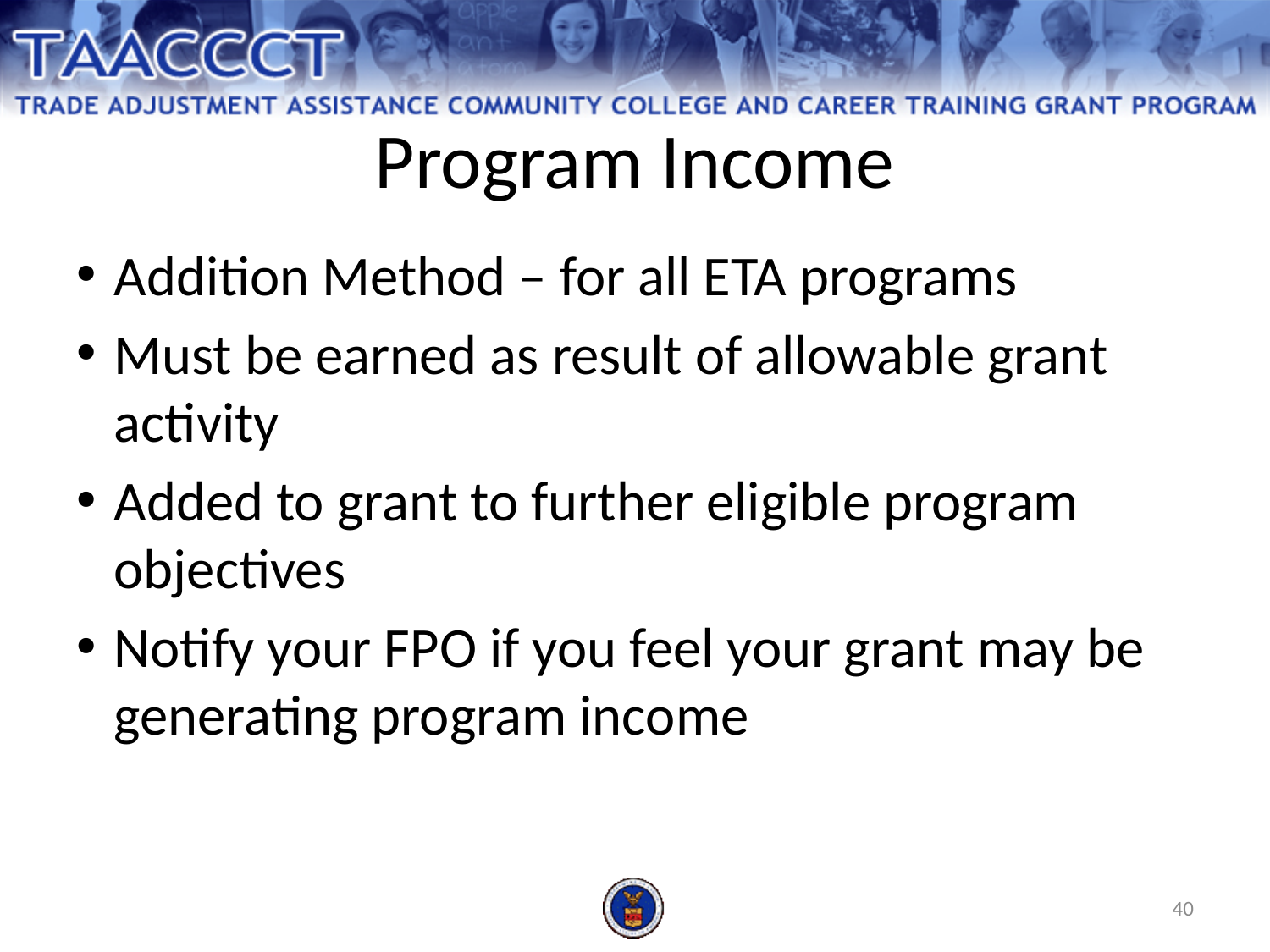

Program Income
Addition Method – for all ETA programs
Must be earned as result of allowable grant activity
Added to grant to further eligible program objectives
Notify your FPO if you feel your grant may be generating program income
40